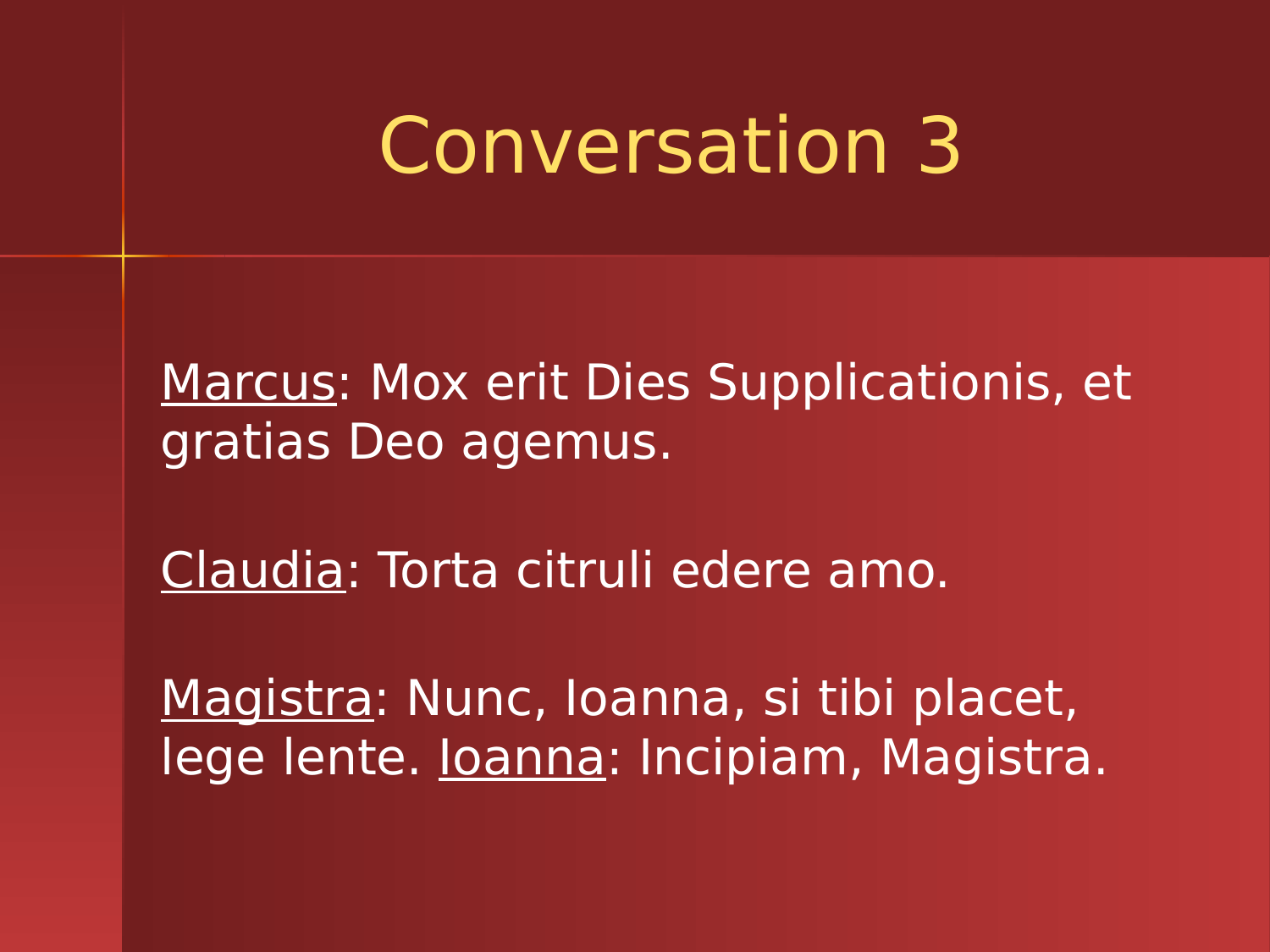

# Conversation 3

Marcus: Mox erit Dies Supplicationis, et gratias Deo agemus.
Claudia: Torta citruli edere amo.
Magistra: Nunc, Ioanna, si tibi placet, lege lente. Ioanna: Incipiam, Magistra.